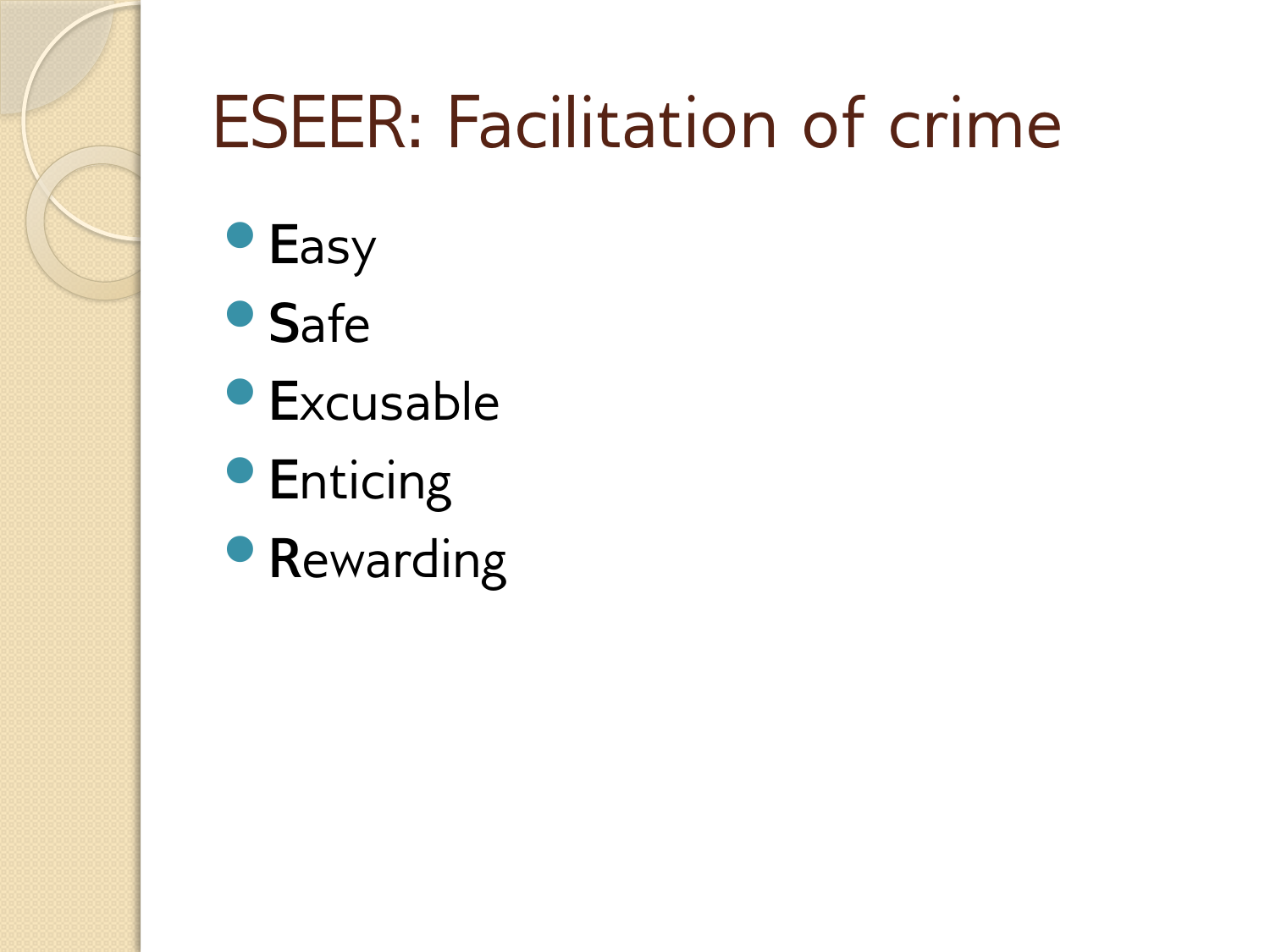

# ESEER: Facilitation of crime
Easy
Safe
Excusable
Enticing
Rewarding